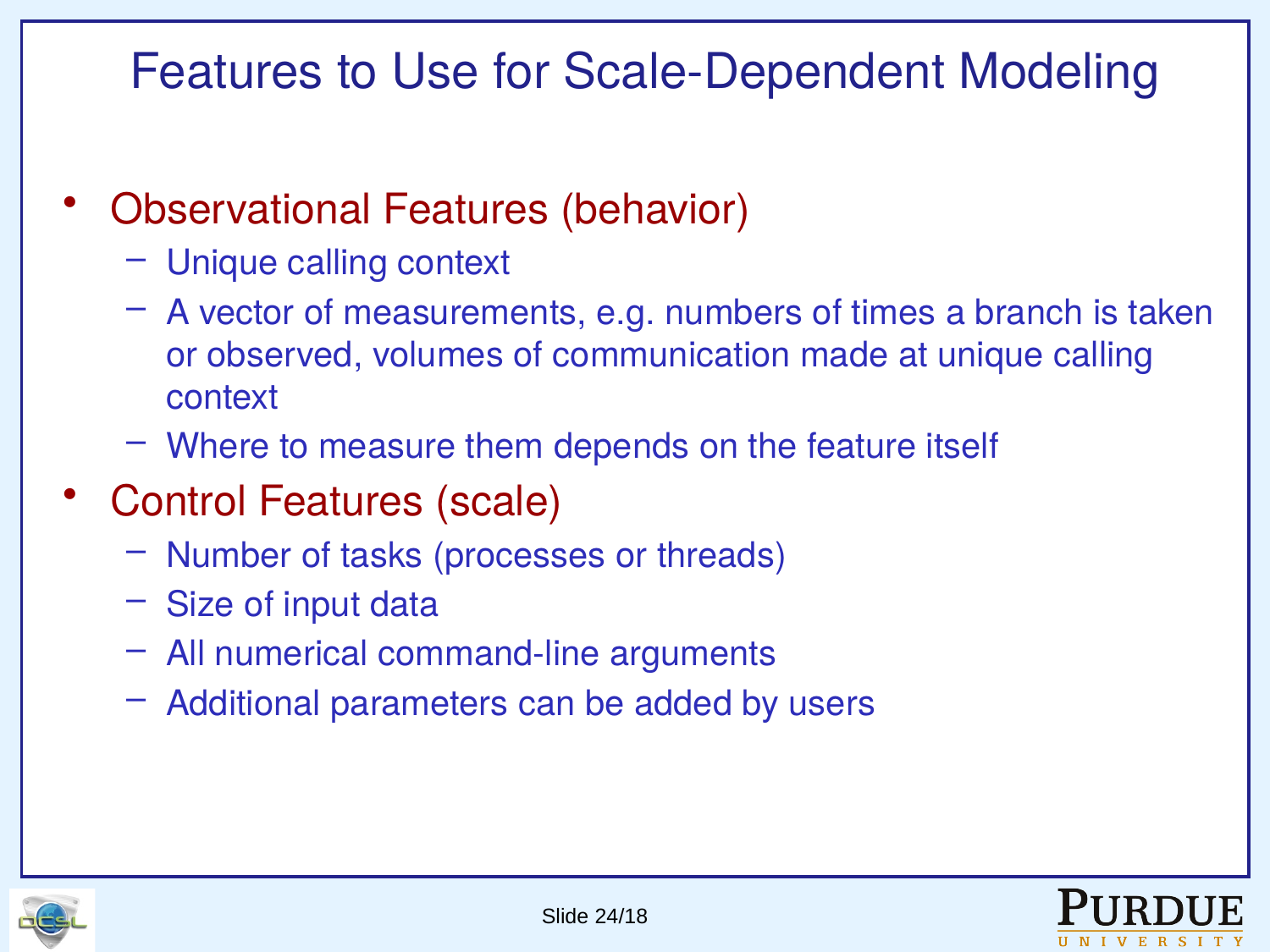

# Features to Use for Scale-Dependent Modeling

Observational Features (behavior)
Unique calling context
A vector of measurements, e.g. numbers of times a branch is taken or observed, volumes of communication made at unique calling context
Where to measure them depends on the feature itself
Control Features (scale)
Number of tasks (processes or threads)
Size of input data
All numerical command-line arguments
Additional parameters can be added by users